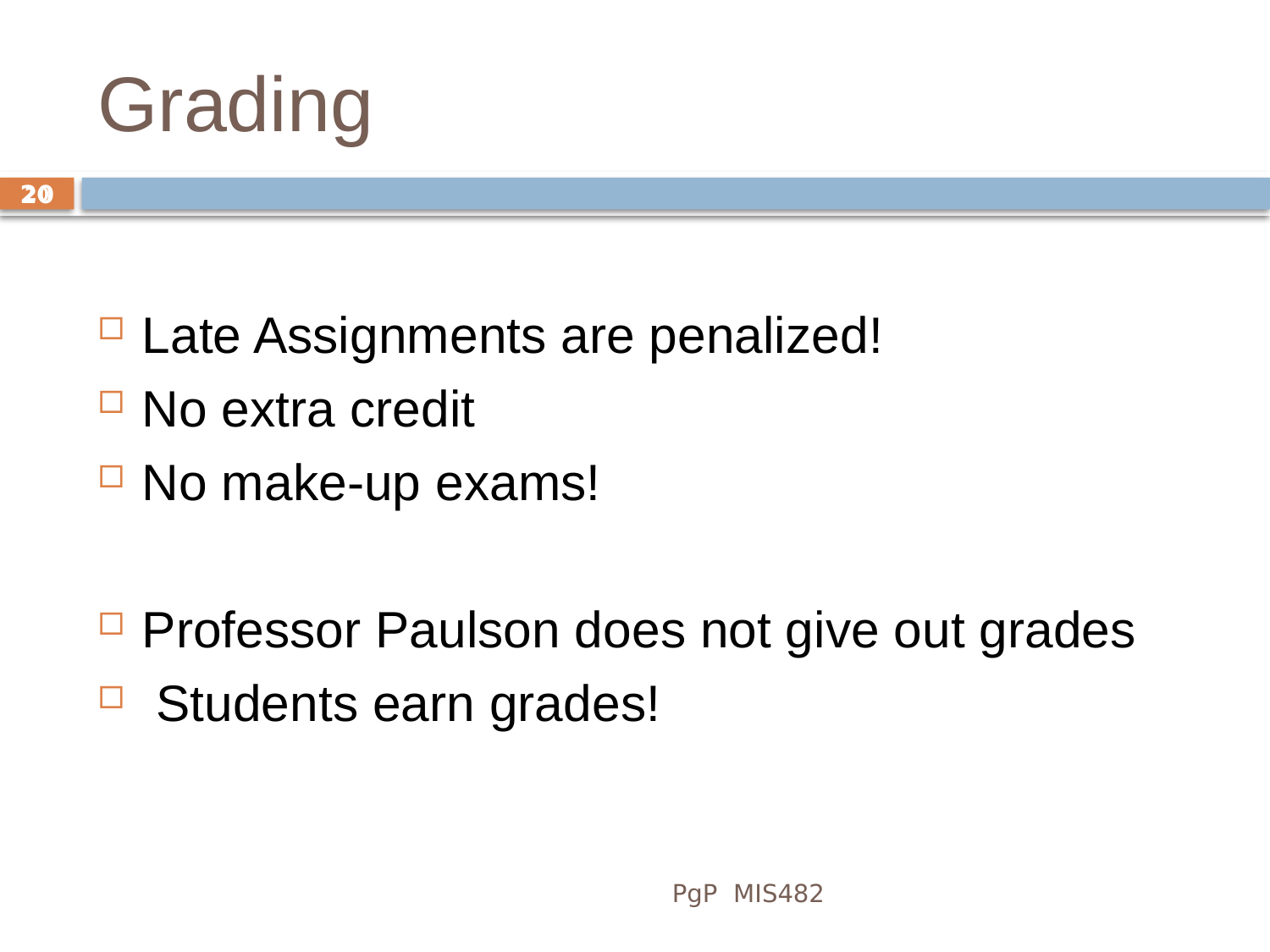

# Grading
20
20

Late Assignments are penalized!
No extra credit
No make-up exams!

Professor Paulson does not give out grades
 Students earn grades!

PgP  MIS482